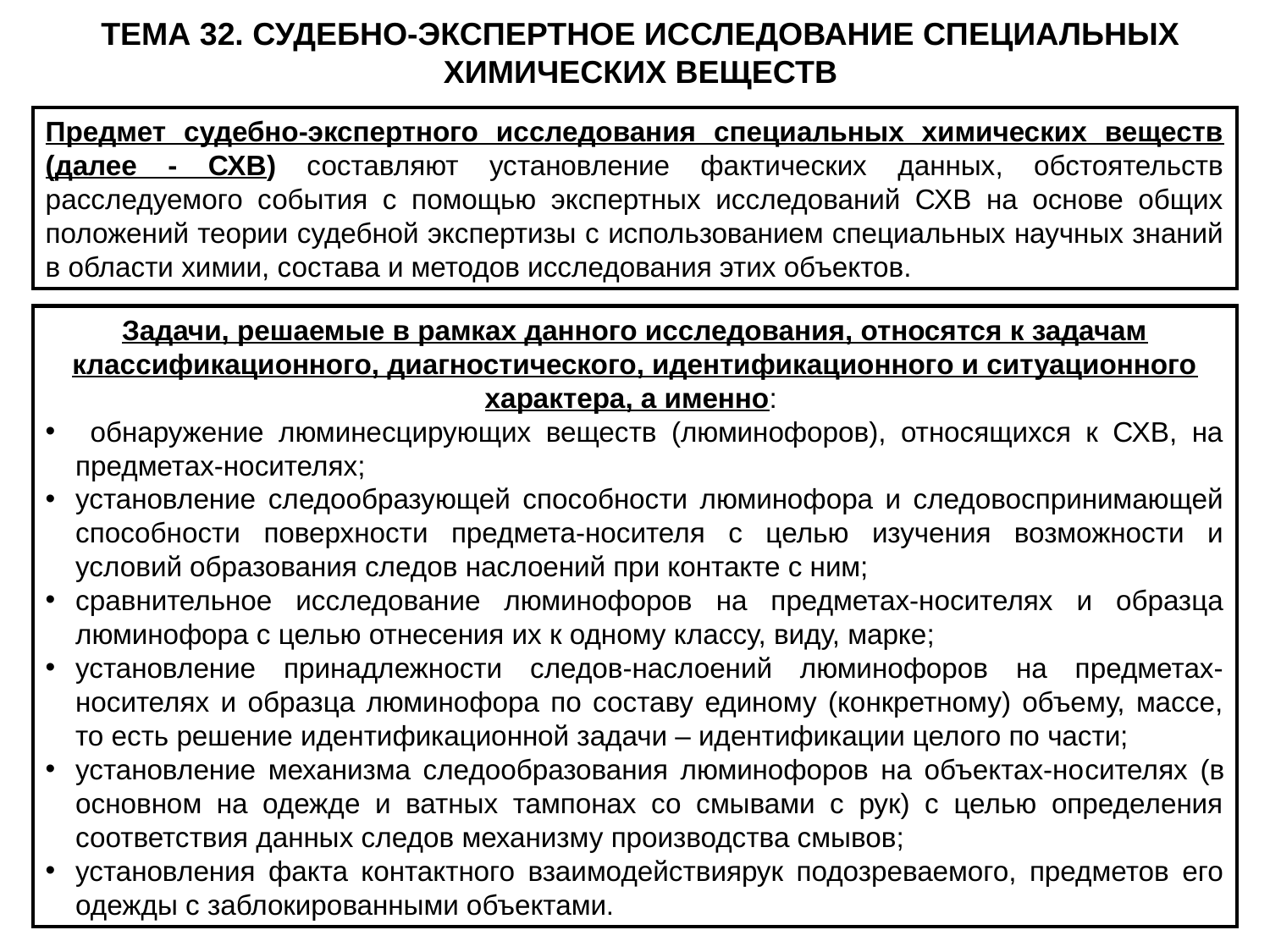

ТЕМА 32. СУДЕБНО-ЭКСПЕРТНОЕ ИССЛЕДОВАНИЕ СПЕЦИАЛЬНЫХ
ХИМИЧЕСКИХ ВЕЩЕСТВ
Предмет судебно-экспертного исследования специальных химических веществ (далее - СХВ) составляют установление фактических данных, обстоятельств расследуемого события с помощью экспертных исследований СХВ на основе общих положений теории судебной экспертизы с использованием специальных научных знаний в области химии, состава и методов исследования этих объектов.
Задачи, решаемые в рамках данного исследования, относятся к задачам классификационного, диагностического, идентификационного и ситуационного характера, а именно:
 обнаружение люминесцирующих веществ (люминофоров), относящихся к СХВ, на предметах-носителях;
установление следообразующей способности люминофора и следовоспринимающей способности поверхности предмета-носителя с целью изучения возможности и условий образования следов наслоений при контакте с ним;
сравнительное исследование люминофоров на предметах-носителях и образца люминофора с целью отнесения их к одному классу, виду, марке;
установление принадлежности следов-наслоений люминофоров на предметах-носителях и образца люминофора по составу единому (конкретному) объему, массе, то есть решение идентификационной задачи – идентификации целого по части;
установление механизма следообразования люминофоров на объектах-ноcителях (в основном на одежде и ватных тампонах со смывами с рук) с целью определения соответствия данных следов механизму производства смывов;
установления факта контактного взаимодействиярук подозреваемого, предметов его одежды с заблокированными объектами.